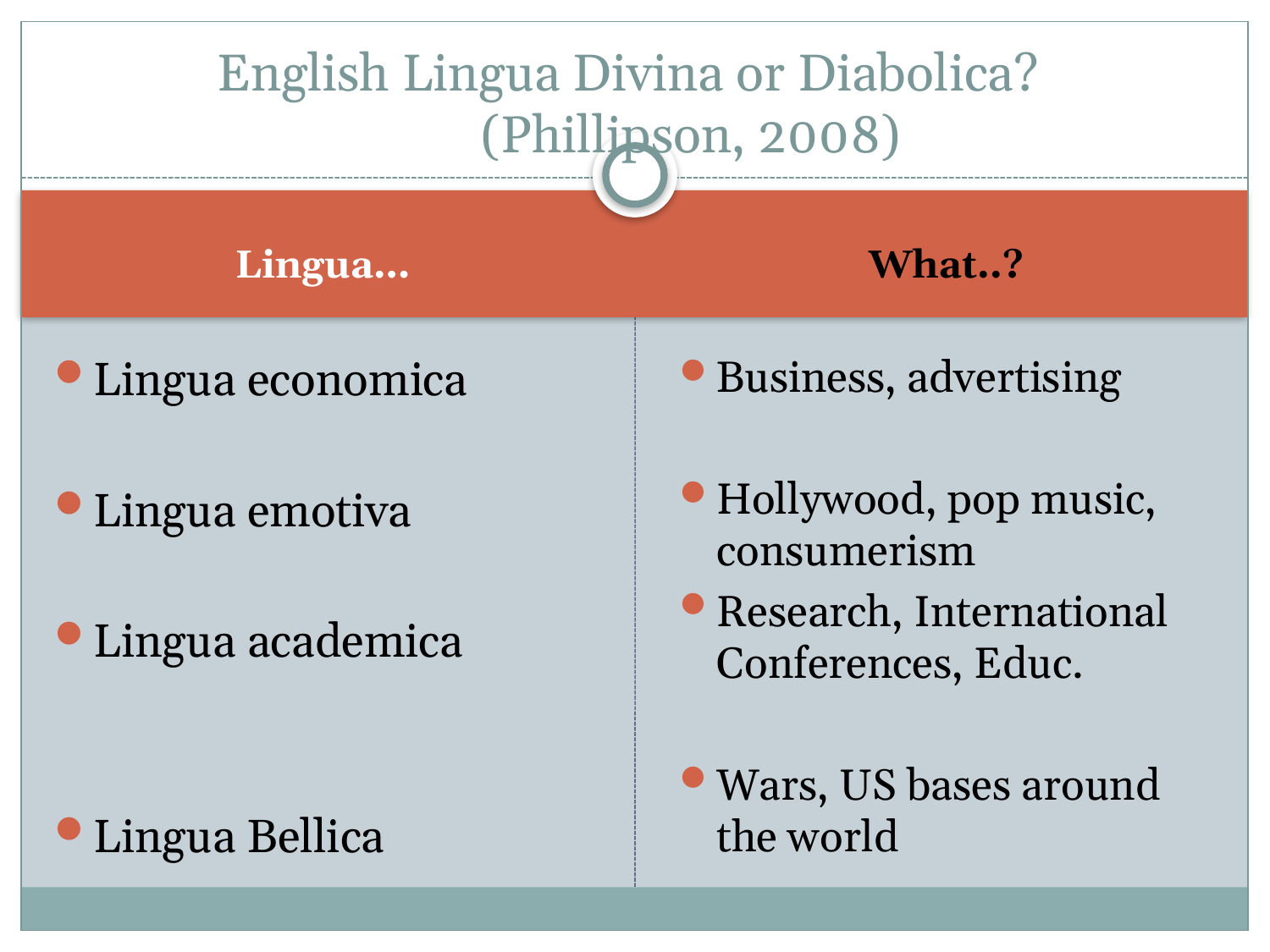

# English Lingua Divina or Diabolica? (Phillipson, 2008)
Lingua…
What..?
Lingua economica

Lingua emotiva

Lingua academica

Lingua Bellica
Business, advertising

Hollywood, pop music, consumerism
Research, International Conferences, Educ.

Wars, US bases around the world